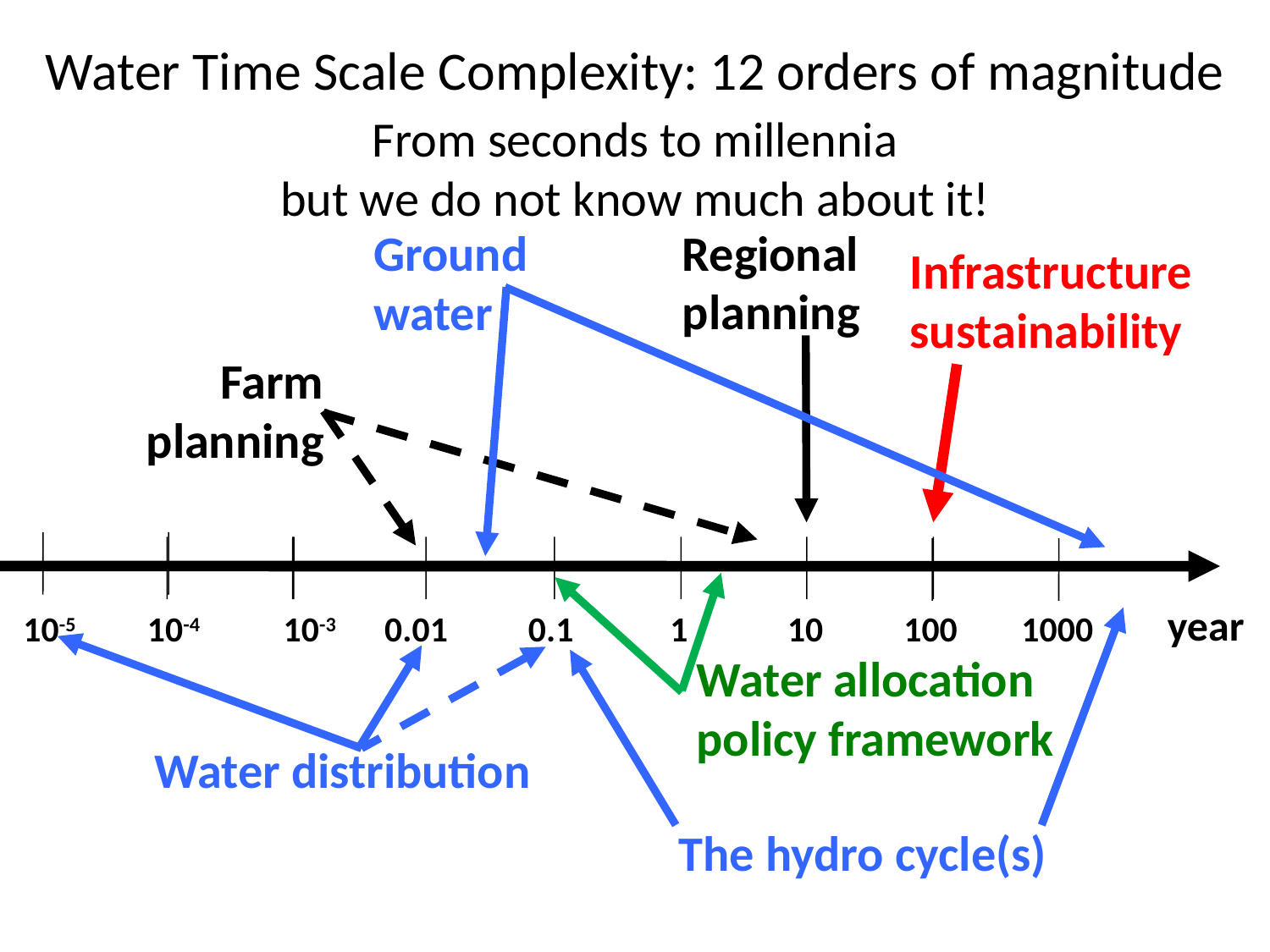

# Water Time Scale Complexity: 12 orders of magnitude
From seconds to millennia
but we do not know much about it!
Regional planning
Ground
water
Infrastructure
sustainability

Farm
planning

year
10-5
10-4
10-3
0.01
0.1
1
10
100
1000

Water allocation
policy framework

Water distribution
The hydro cycle(s)